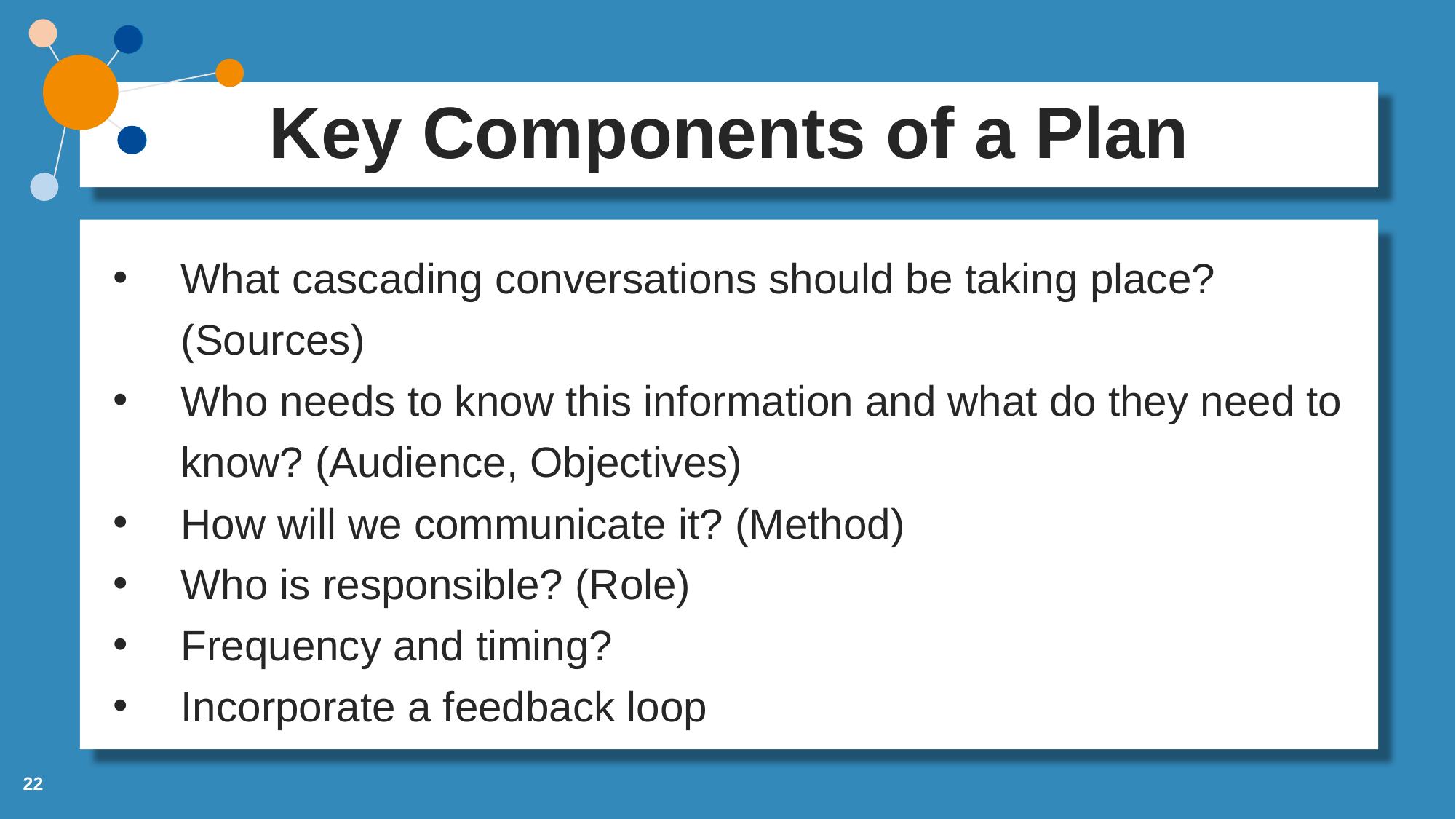

Key Components of a Plan

What cascading conversations should be taking place? (Sources)
Who needs to know this information and what do they need to know? (Audience, Objectives)
How will we communicate it? (Method)
Who is responsible? (Role)
Frequency and timing?
Incorporate a feedback loop

22